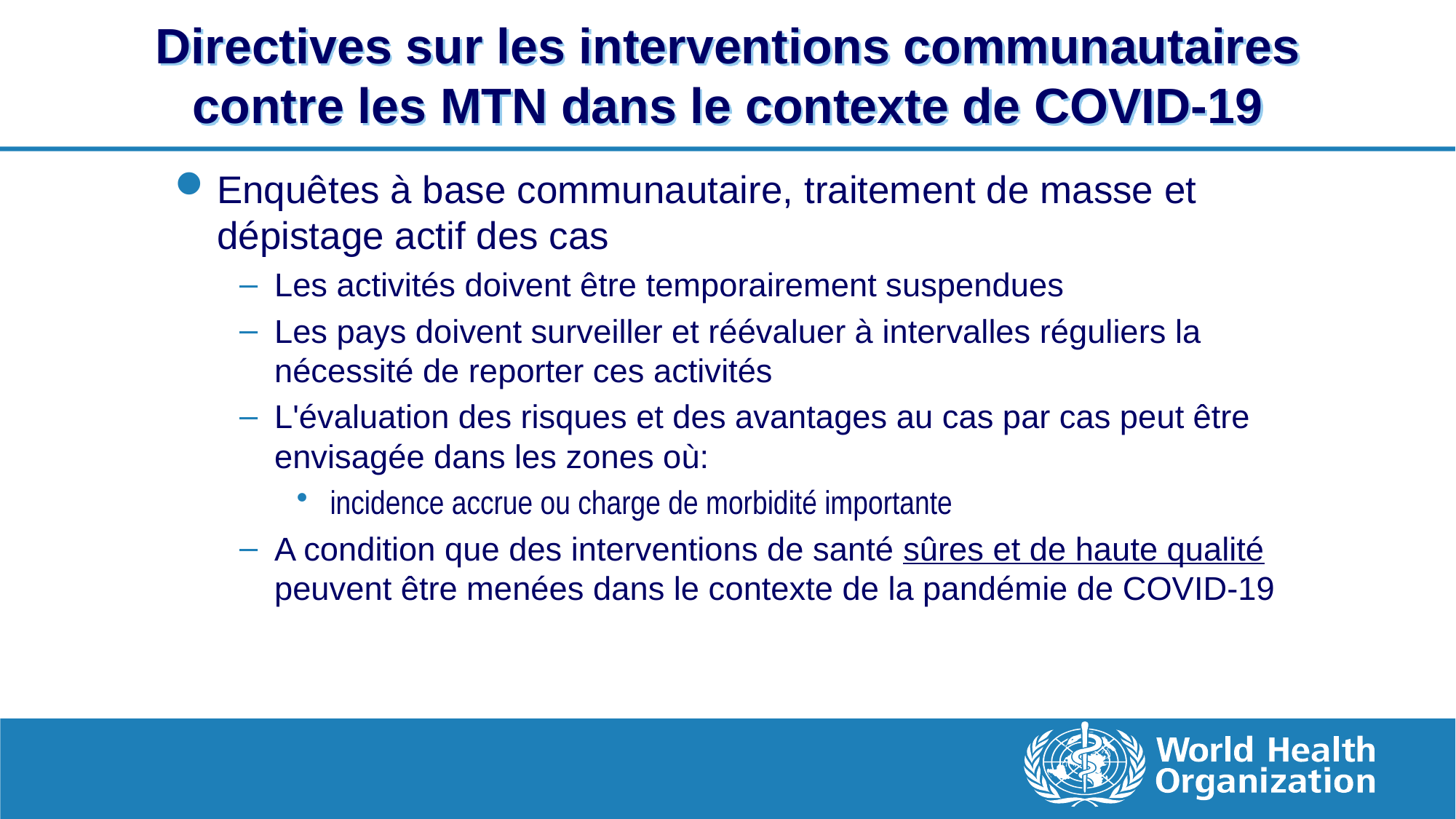

# Directives sur les interventions communautaires contre les MTN dans le contexte de COVID-19
Enquêtes à base communautaire, traitement de masse et dépistage actif des cas
Les activités doivent être temporairement suspendues
Les pays doivent surveiller et réévaluer à intervalles réguliers la nécessité de reporter ces activités
L'évaluation des risques et des avantages au cas par cas peut être envisagée dans les zones où:
incidence accrue ou charge de morbidité importante
A condition que des interventions de santé sûres et de haute qualité peuvent être menées dans le contexte de la pandémie de COVID-19